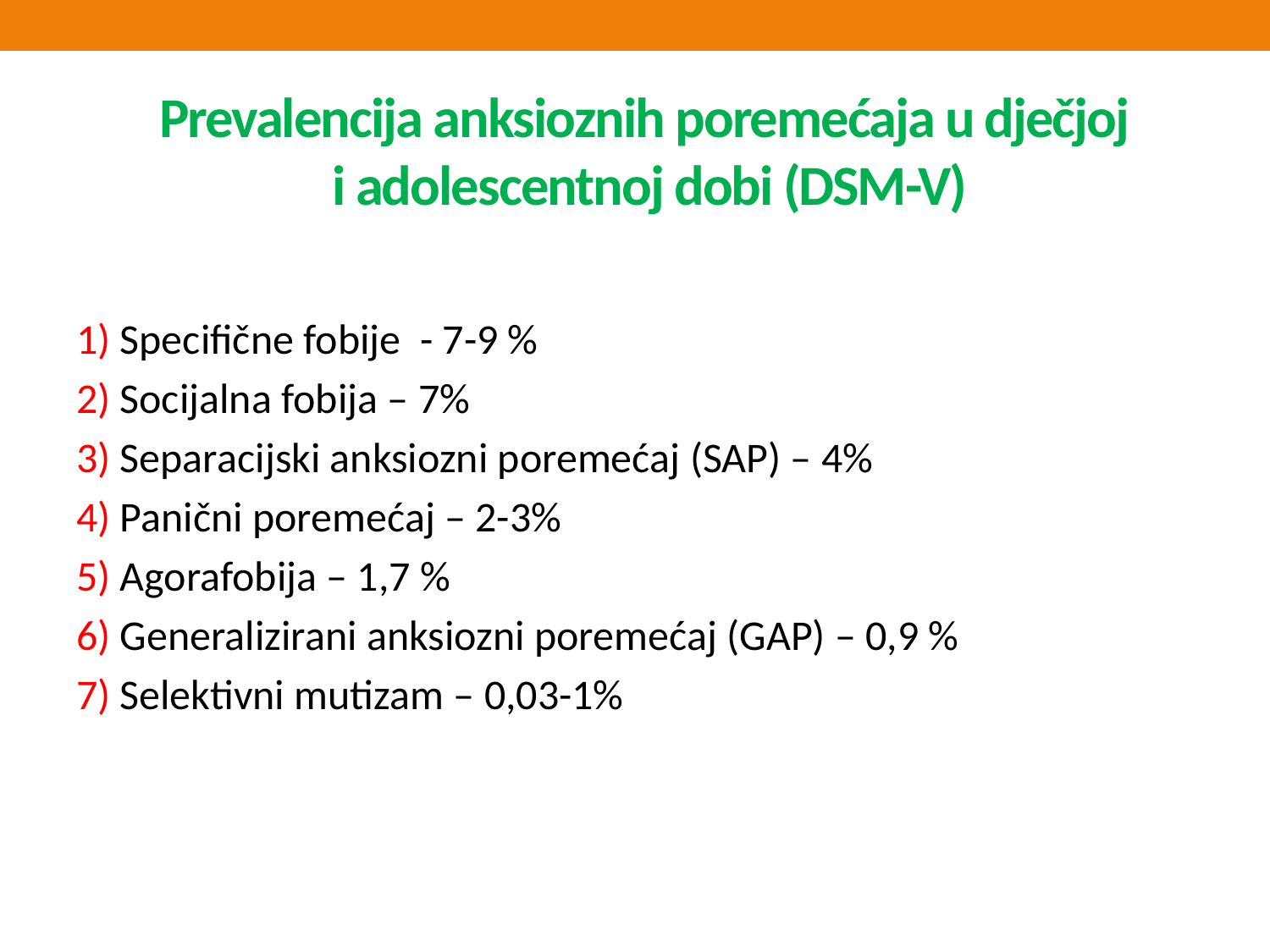

# Prevalencija anksioznih poremećaja u dječjoj i adolescentnoj dobi (DSM-V)

1) Specifične fobije  - 7-9 %
2) Socijalna fobija – 7%
3) Separacijski anksiozni poremećaj (SAP) – 4%
4) Panični poremećaj – 2-3%
5) Agorafobija – 1,7 %
6) Generalizirani anksiozni poremećaj (GAP) – 0,9 %
7) Selektivni mutizam – 0,03-1%